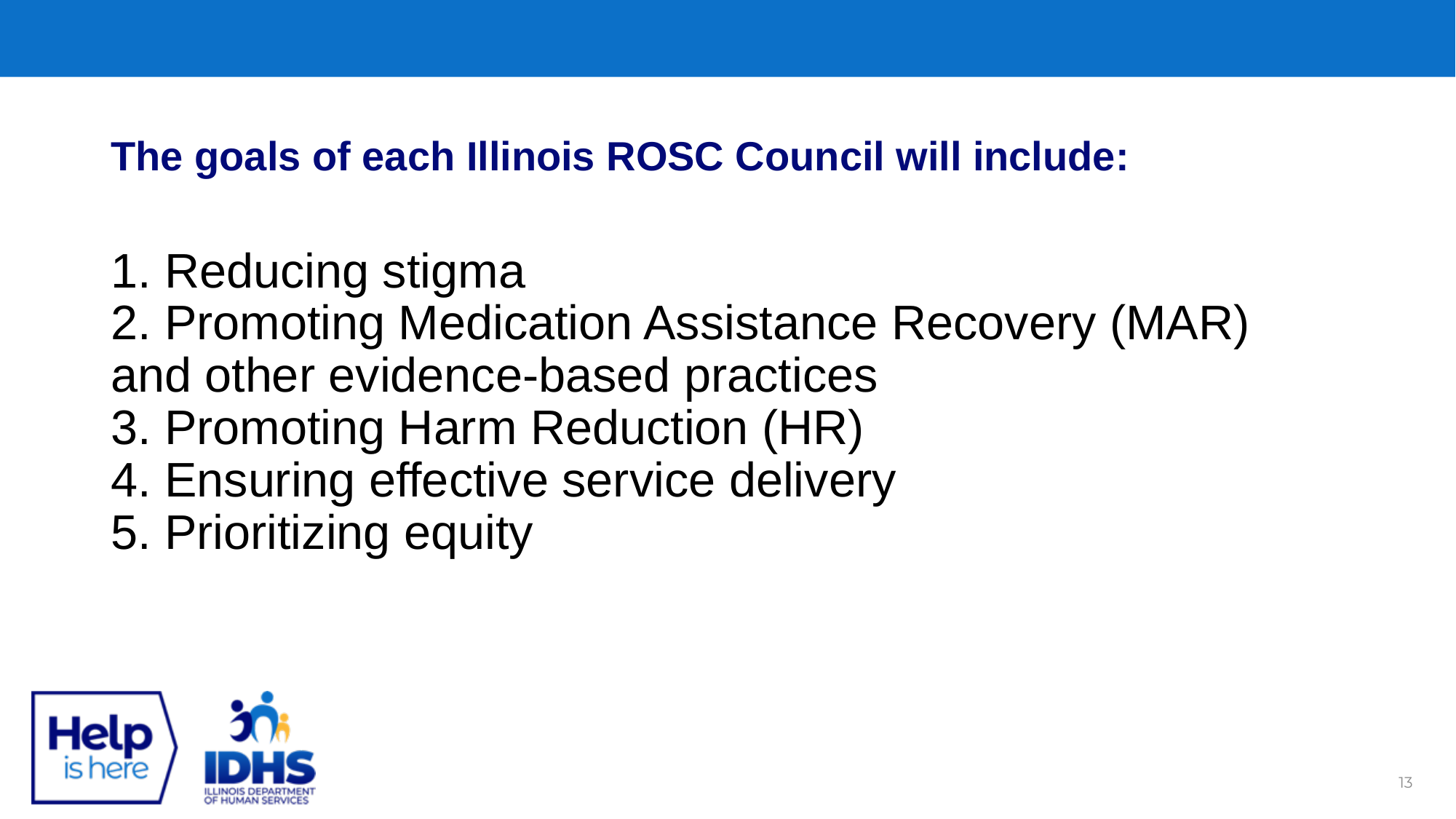

The goals of each Illinois ROSC Council will include:

1. Reducing stigma
2. Promoting Medication Assistance Recovery (MAR) and other evidence-based practices
3. Promoting Harm Reduction (HR)
4. Ensuring effective service delivery
5. Prioritizing equity

13